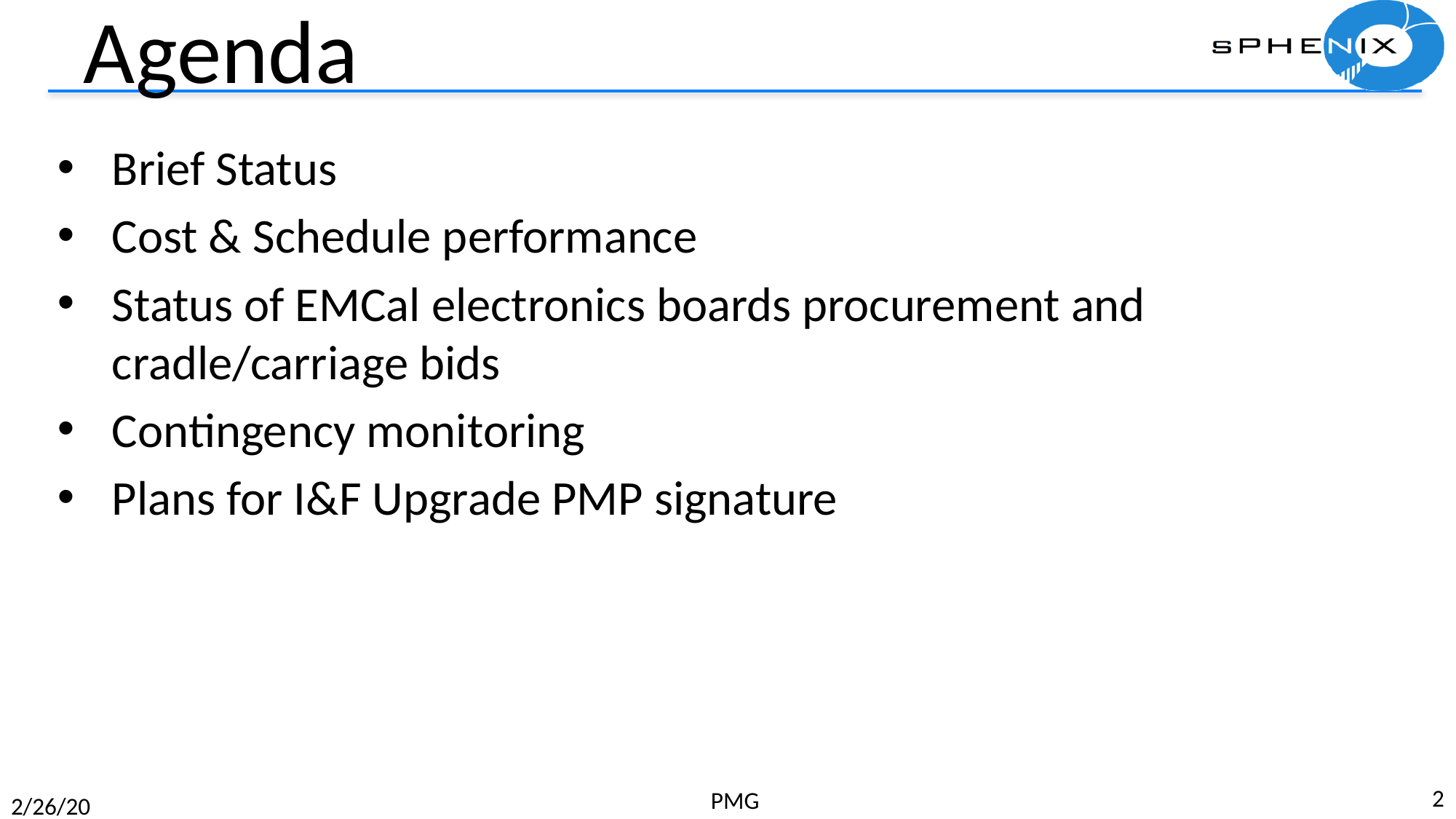

# Agenda
Brief Status
Cost & Schedule performance
Status of EMCal electronics boards procurement and cradle/carriage bids
Contingency monitoring
Plans for I&F Upgrade PMP signature
2
PMG
2/26/20